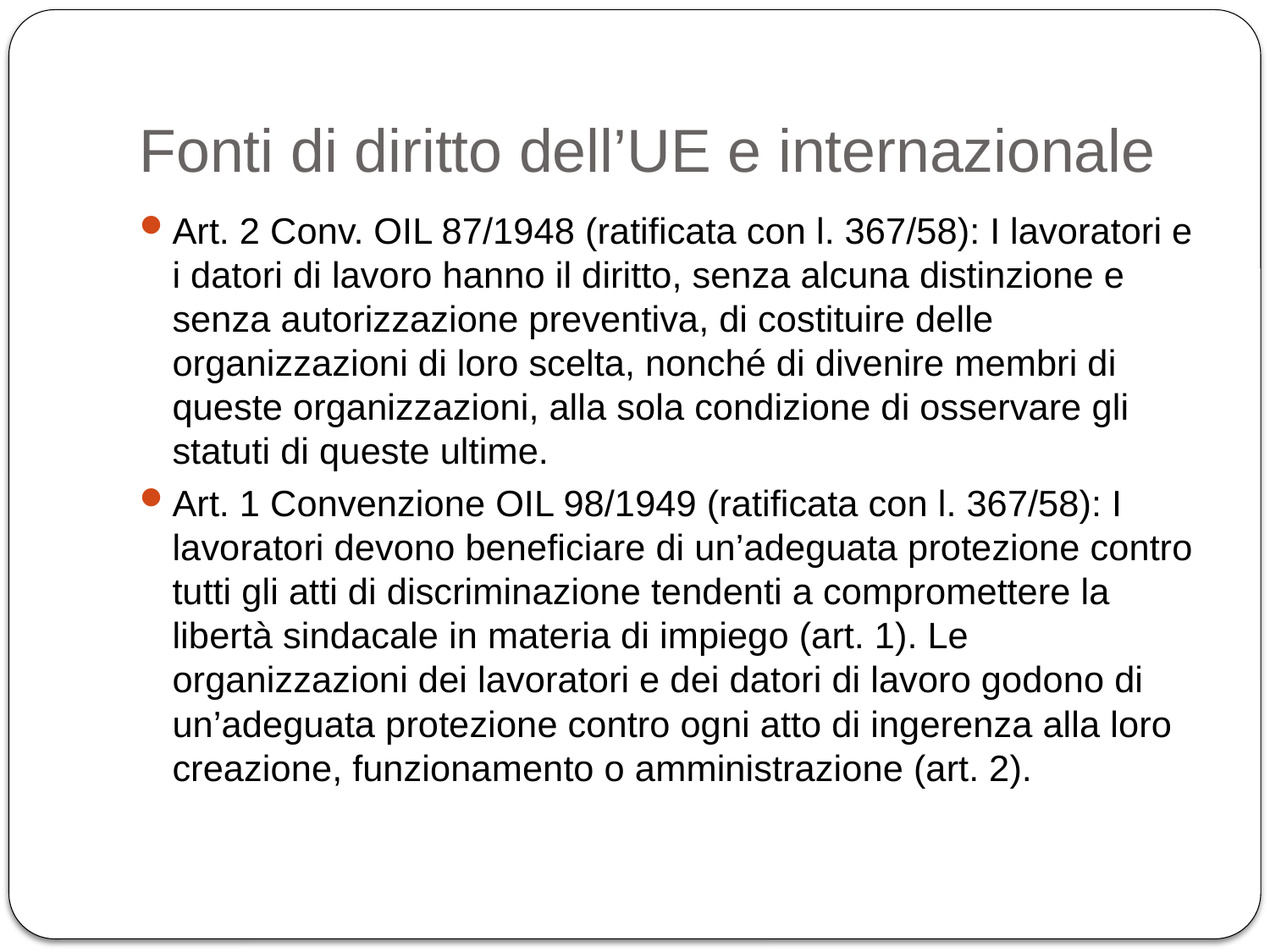

# Fonti di diritto dell’UE e internazionale
Art. 2 Conv. OIL 87/1948 (ratificata con l. 367/58): I lavoratori e i datori di lavoro hanno il diritto, senza alcuna distinzione e senza autorizzazione preventiva, di costituire delle organizzazioni di loro scelta, nonché di divenire membri di queste organizzazioni, alla sola condizione di osservare gli statuti di queste ultime.
Art. 1 Convenzione OIL 98/1949 (ratificata con l. 367/58): I lavoratori devono beneficiare di un’adeguata protezione contro tutti gli atti di discriminazione tendenti a compromettere la libertà sindacale in materia di impiego (art. 1). Le organizzazioni dei lavoratori e dei datori di lavoro godono di un’adeguata protezione contro ogni atto di ingerenza alla loro creazione, funzionamento o amministrazione (art. 2).